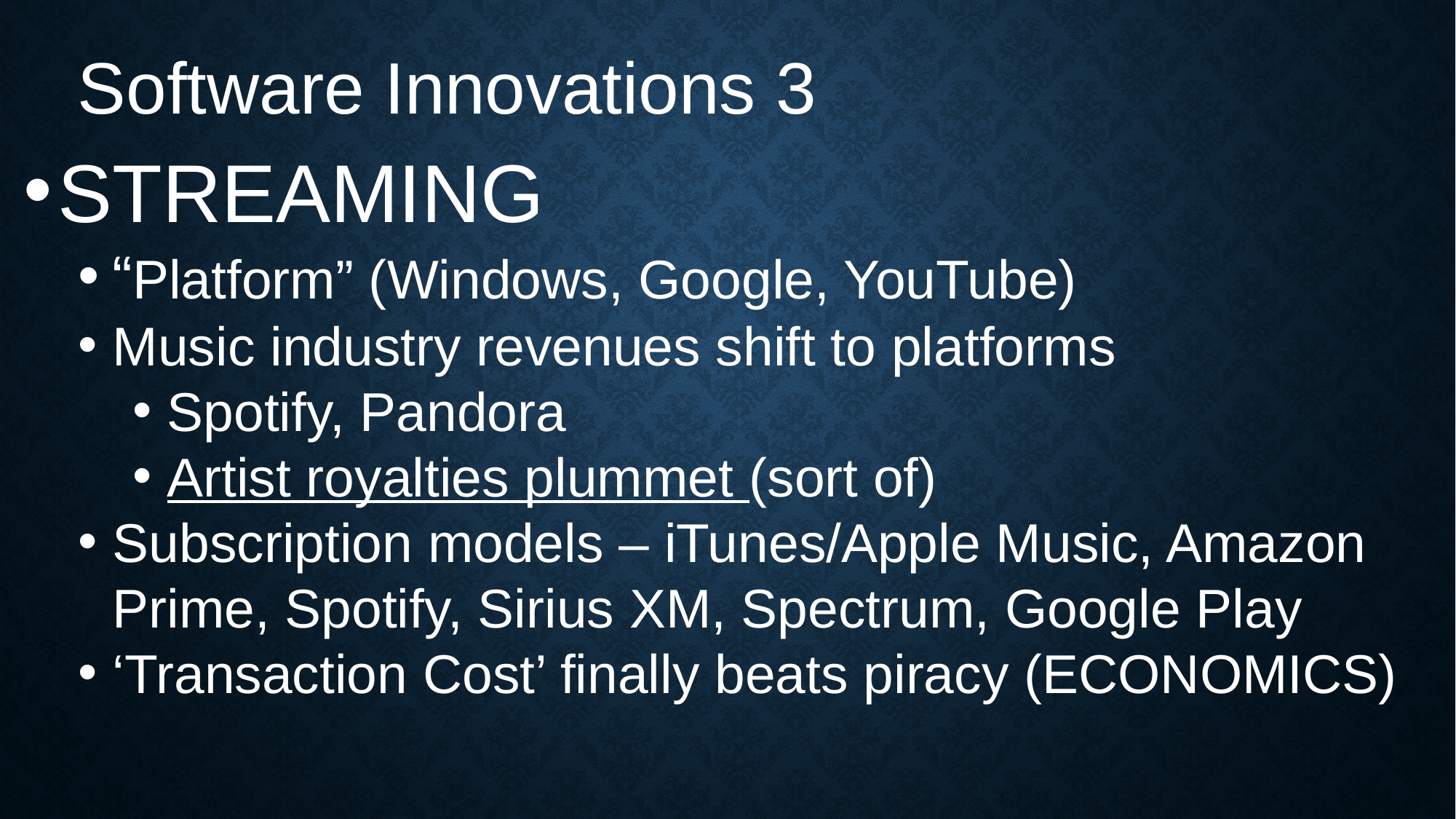

Software Innovations 3
STREAMING
“Platform” (Windows, Google, YouTube)
Music industry revenues shift to platforms
Spotify, Pandora
Artist royalties plummet (sort of)
Subscription models – iTunes/Apple Music, Amazon Prime, Spotify, Sirius XM, Spectrum, Google Play
‘Transaction Cost’ finally beats piracy (ECONOMICS)